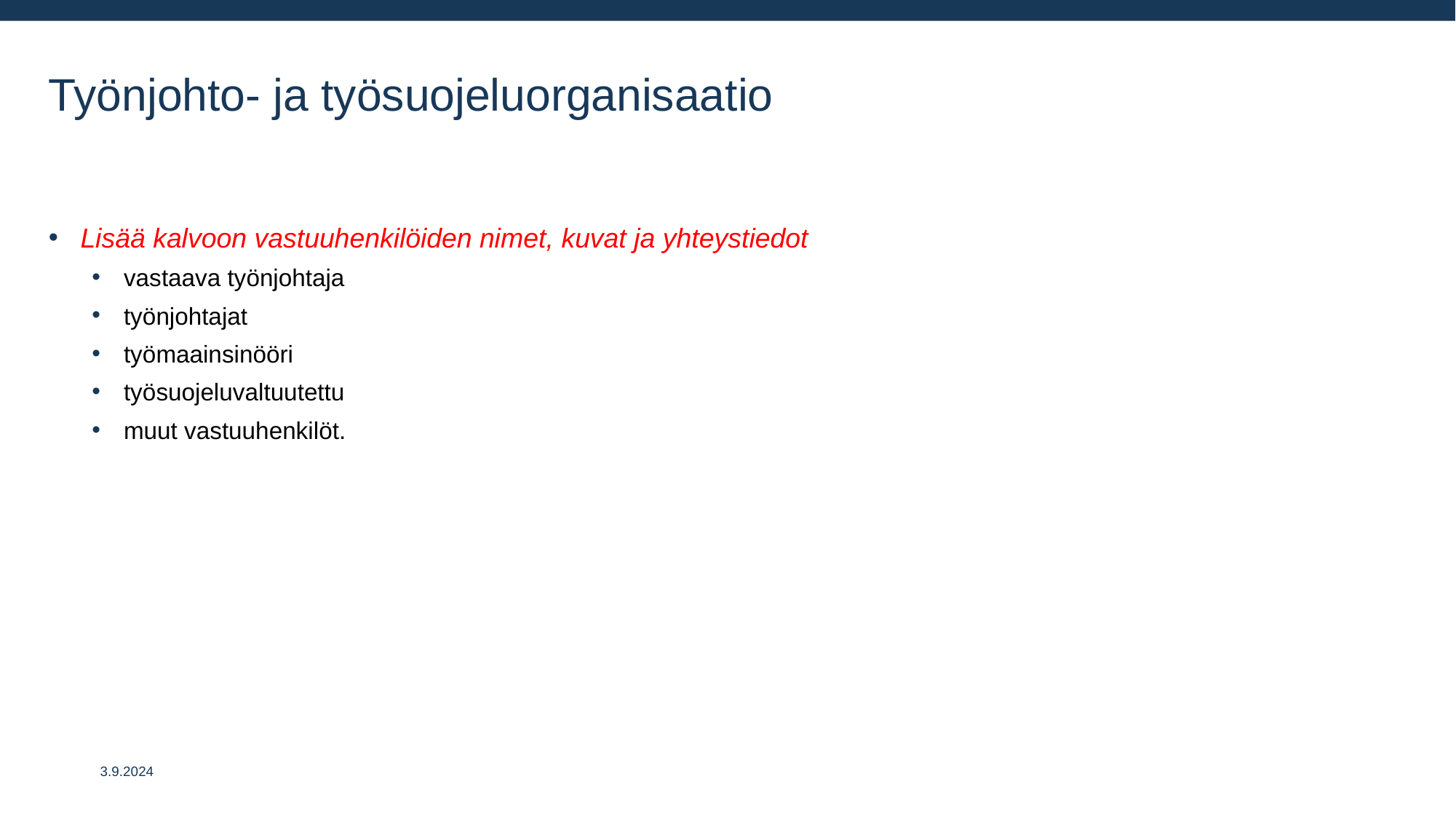

# Työnjohto- ja työsuojeluorganisaatio
Lisää kalvoon vastuuhenkilöiden nimet, kuvat ja yhteystiedot
vastaava työnjohtaja
työnjohtajat
työmaainsinööri
työsuojeluvaltuutettu
muut vastuuhenkilöt.
3.9.2024